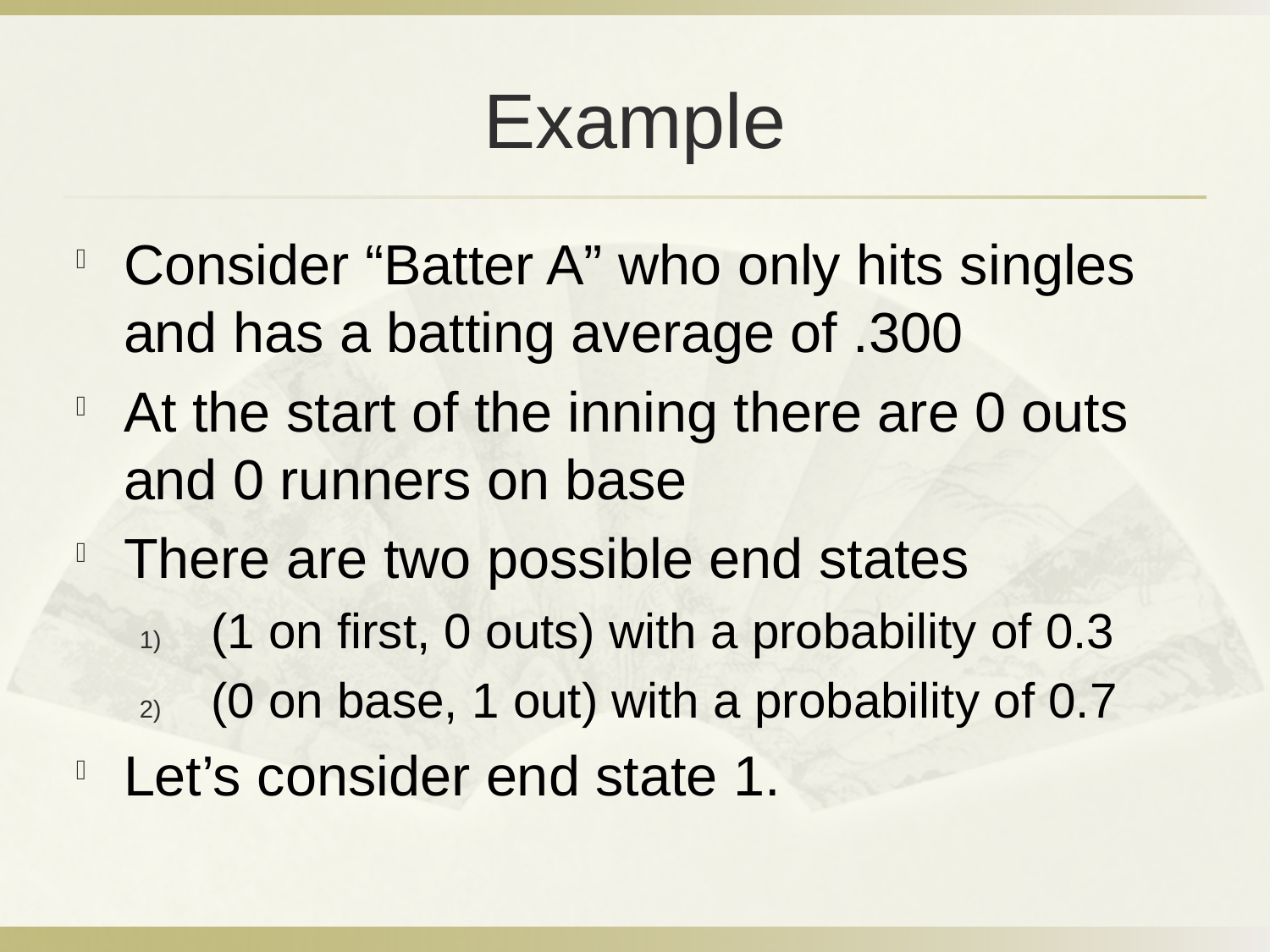

# Example
Consider “Batter A” who only hits singles and has a batting average of .300
At the start of the inning there are 0 outs and 0 runners on base
There are two possible end states
(1 on first, 0 outs) with a probability of 0.3
(0 on base, 1 out) with a probability of 0.7
Let’s consider end state 1.